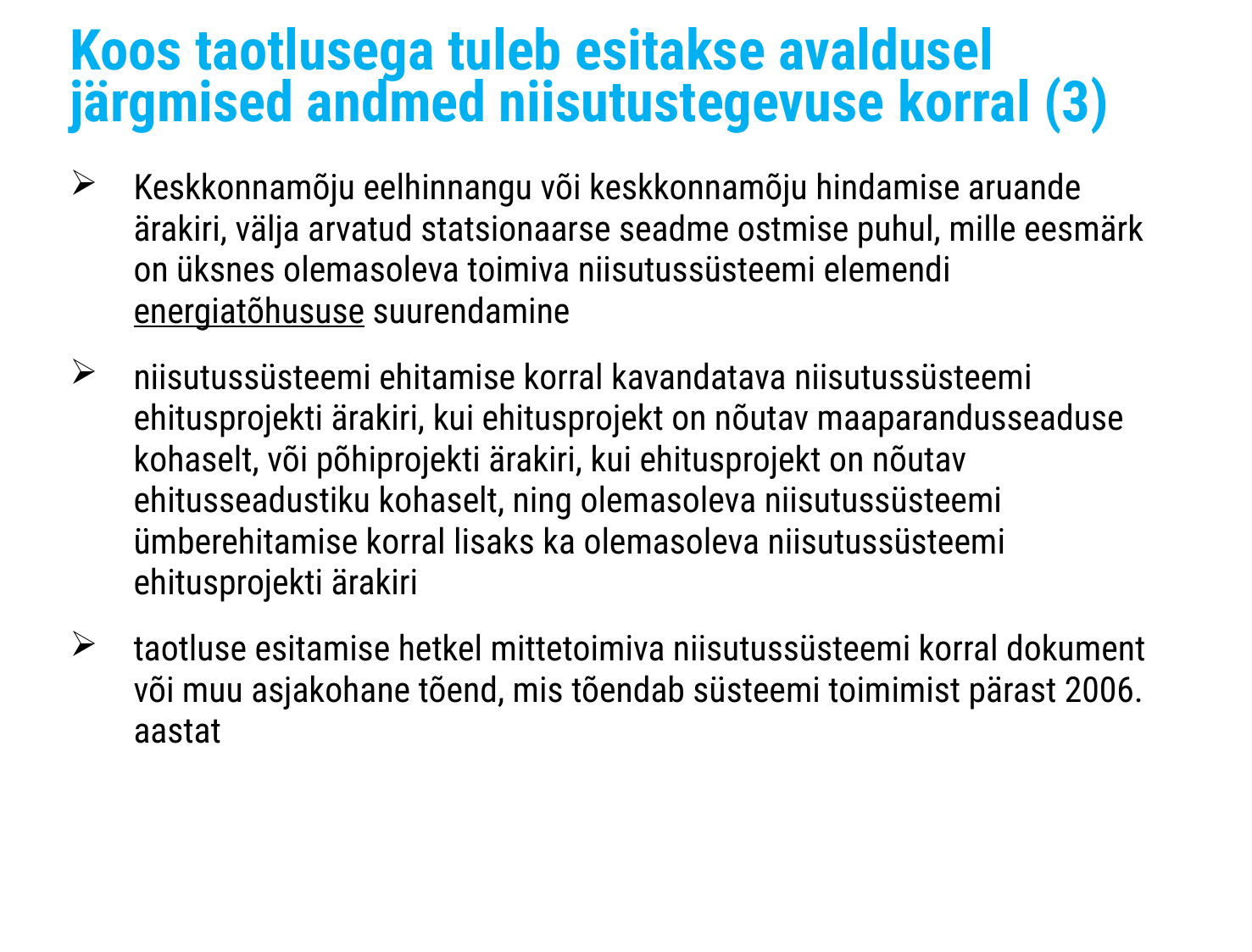

# Koos taotlusega tuleb esitakse avaldusel järgmised andmed niisutustegevuse korral (3)
Keskkonnamõju eelhinnangu või keskkonnamõju hindamise aruande ärakiri, välja arvatud statsionaarse seadme ostmise puhul, mille eesmärk on üksnes olemasoleva toimiva niisutussüsteemi elemendi energiatõhususe suurendamine
niisutussüsteemi ehitamise korral kavandatava niisutussüsteemi ehitusprojekti ärakiri, kui ehitusprojekt on nõutav maaparandusseaduse kohaselt, või põhiprojekti ärakiri, kui ehitusprojekt on nõutav ehitusseadustiku kohaselt, ning olemasoleva niisutussüsteemi ümberehitamise korral lisaks ka olemasoleva niisutussüsteemi ehitusprojekti ärakiri
taotluse esitamise hetkel mittetoimiva niisutussüsteemi korral dokument või muu asjakohane tõend, mis tõendab süsteemi toimimist pärast 2006. aastat